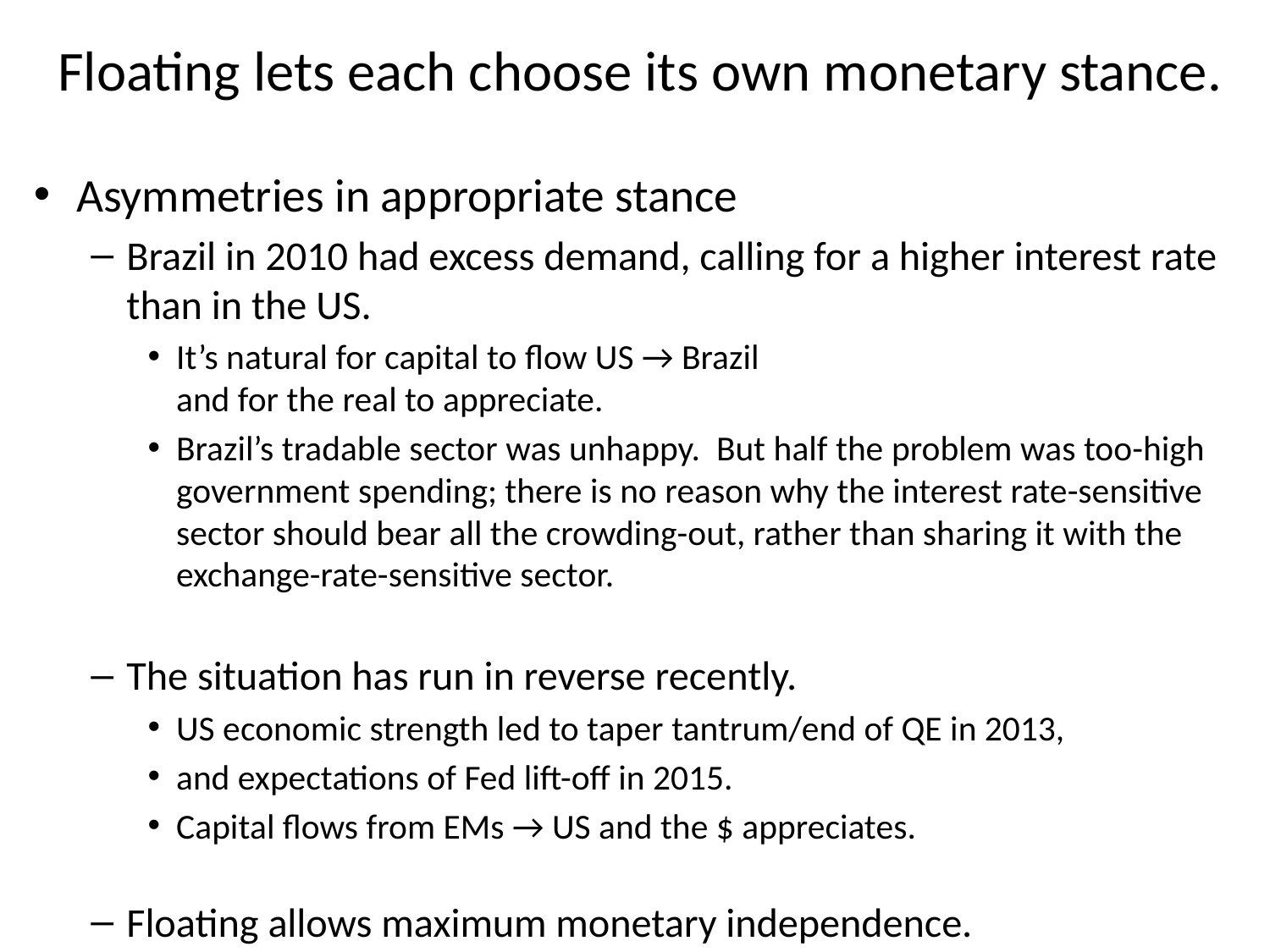

# Floating lets each choose its own monetary stance.
Asymmetries in appropriate stance
Brazil in 2010 had excess demand, calling for a higher interest rate than in the US.
It’s natural for capital to flow US → Brazil
and for the real to appreciate.
Brazil’s tradable sector was unhappy.  But half the problem was too-high government spending; there is no reason why the interest rate-sensitive sector should bear all the crowding-out, rather than sharing it with the exchange-rate-sensitive sector.

The situation has run in reverse recently.
US economic strength led to taper tantrum/end of QE in 2013,
and expectations of Fed lift-off in 2015.
Capital flows from EMs → US and the $ appreciates.
Floating allows maximum monetary independence.